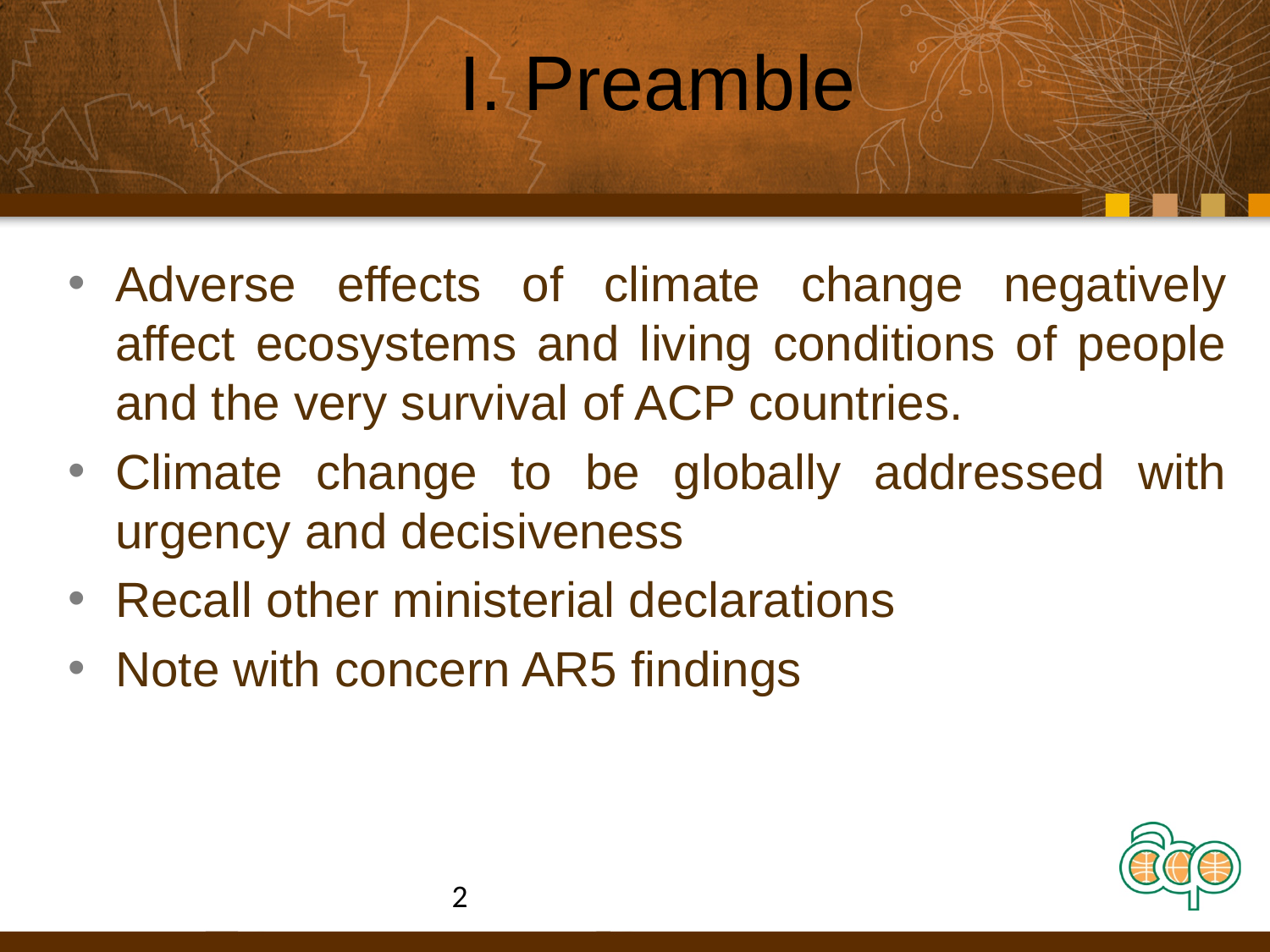

# I. Preamble
Adverse effects of climate change negatively affect ecosystems and living conditions of people and the very survival of ACP countries.
Climate change to be globally addressed with urgency and decisiveness
Recall other ministerial declarations
Note with concern AR5 findings

2